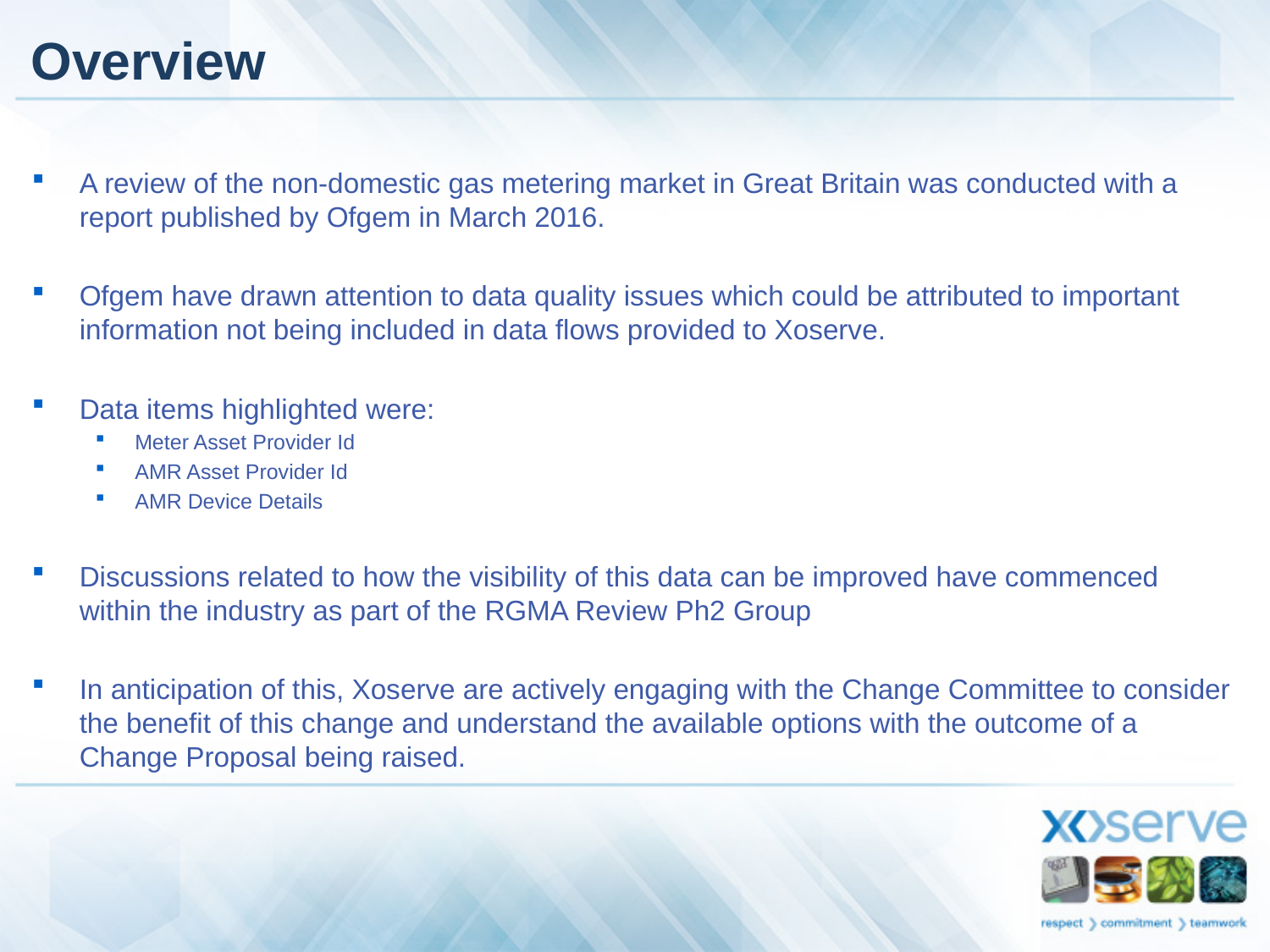

# Overview

A review of the non-domestic gas metering market in Great Britain was conducted with a report published by Ofgem in March 2016.

Ofgem have drawn attention to data quality issues which could be attributed to important information not being included in data flows provided to Xoserve.

Data items highlighted were:
Meter Asset Provider Id
AMR Asset Provider Id
AMR Device Details

Discussions related to how the visibility of this data can be improved have commenced within the industry as part of the RGMA Review Ph2 Group

In anticipation of this, Xoserve are actively engaging with the Change Committee to consider the benefit of this change and understand the available options with the outcome of a Change Proposal being raised.